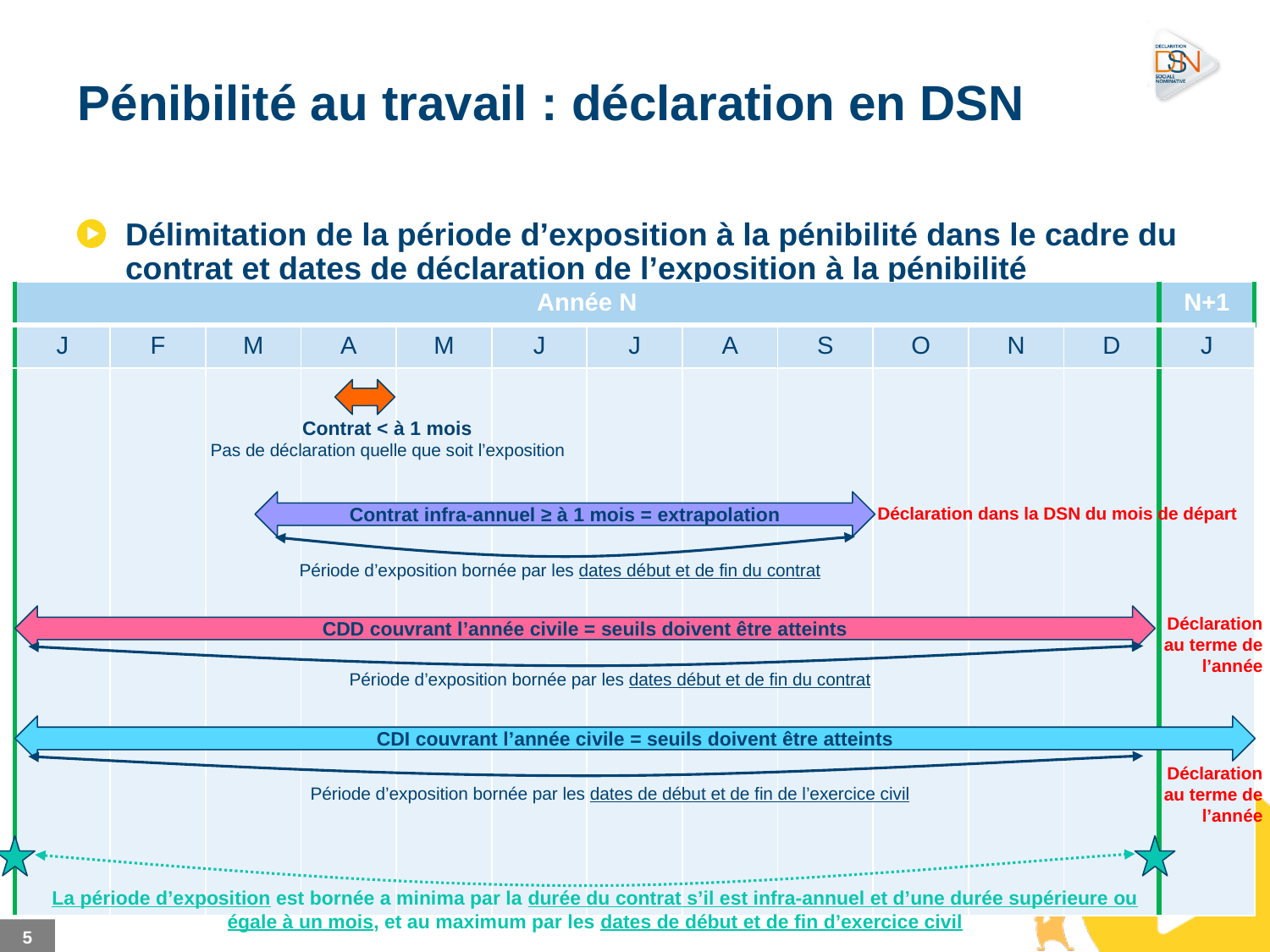

# Pénibilité au travail : déclaration en DSN
Délimitation de la période d’exposition à la pénibilité dans le cadre du contrat et dates de déclaration de l’exposition à la pénibilité

| Année N |  |  |  |  |  |  |  |  |  |  |  | N+1 |
| --- | --- | --- | --- | --- | --- | --- | --- | --- | --- | --- | --- | --- |
| J | F | M | A | M | J | J | A | S | O | N | D | J |
|  |  |  |  |  |  |  |  |  |  |  |  |  |

Contrat < à 1 mois
Pas de déclaration quelle que soit l’exposition
Contrat infra-annuel ≥ à 1 mois = extrapolation
Déclaration dans la DSN du mois de départ

Période d’exposition bornée par les dates début et de fin du contrat
CDD couvrant l’année civile = seuils doivent être atteints
Déclaration au terme de l’année

Période d’exposition bornée par les dates début et de fin du contrat
CDI couvrant l’année civile = seuils doivent être atteints

Déclaration au terme de l’année
Période d’exposition bornée par les dates de début et de fin de l’exercice civil

La période d’exposition est bornée a minima par la durée du contrat s’il est infra-annuel et d’une durée supérieure ou égale à un mois, et au maximum par les dates de début et de fin d’exercice civil
5